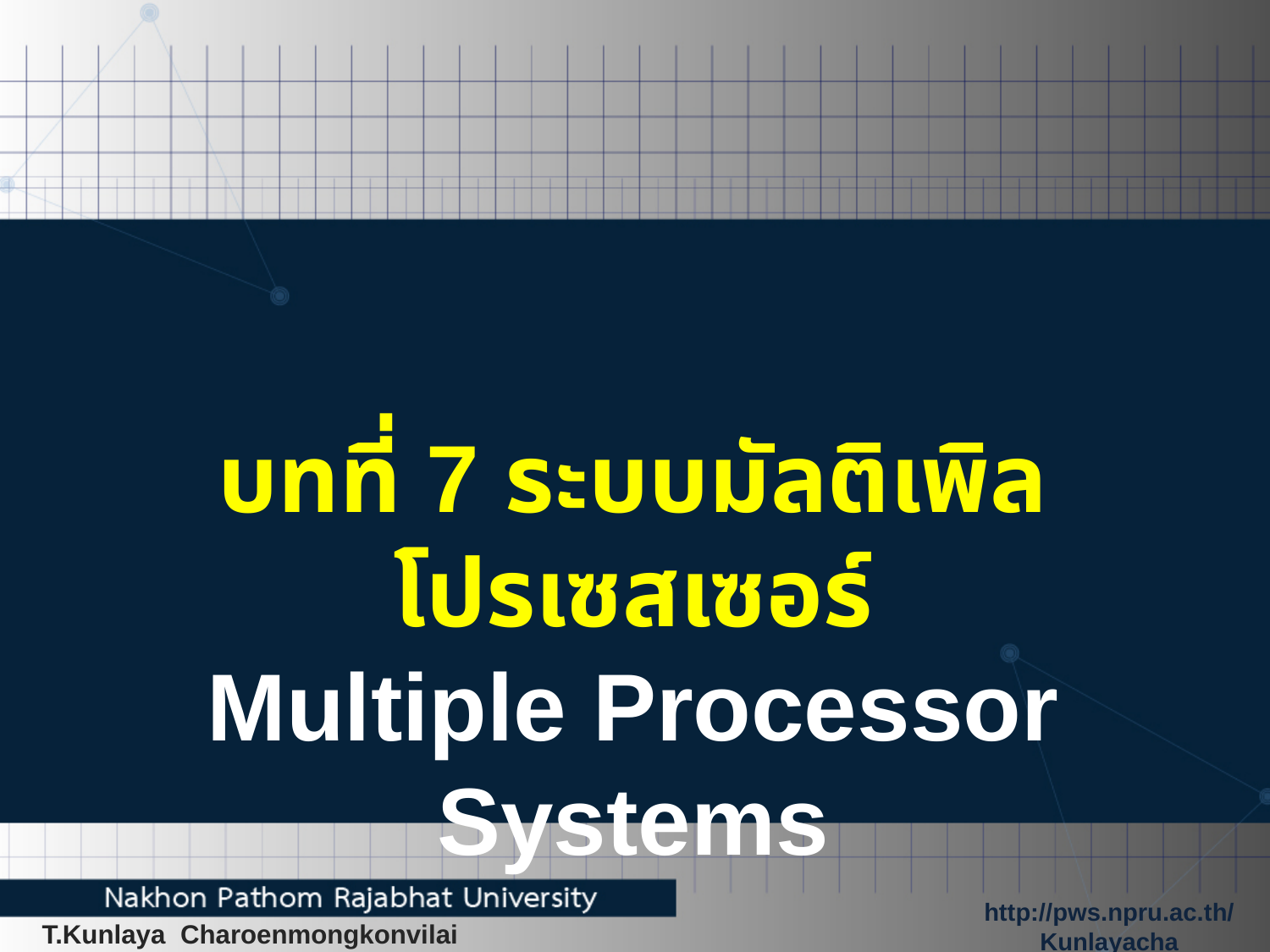

บทที่ 7 ระบบมัลติเพิลโปรเซสเซอร์
Multiple Processor Systems
T.Kunlaya  Charoenmongkonvilai
http://pws.npru.ac.th/Kunlayacha